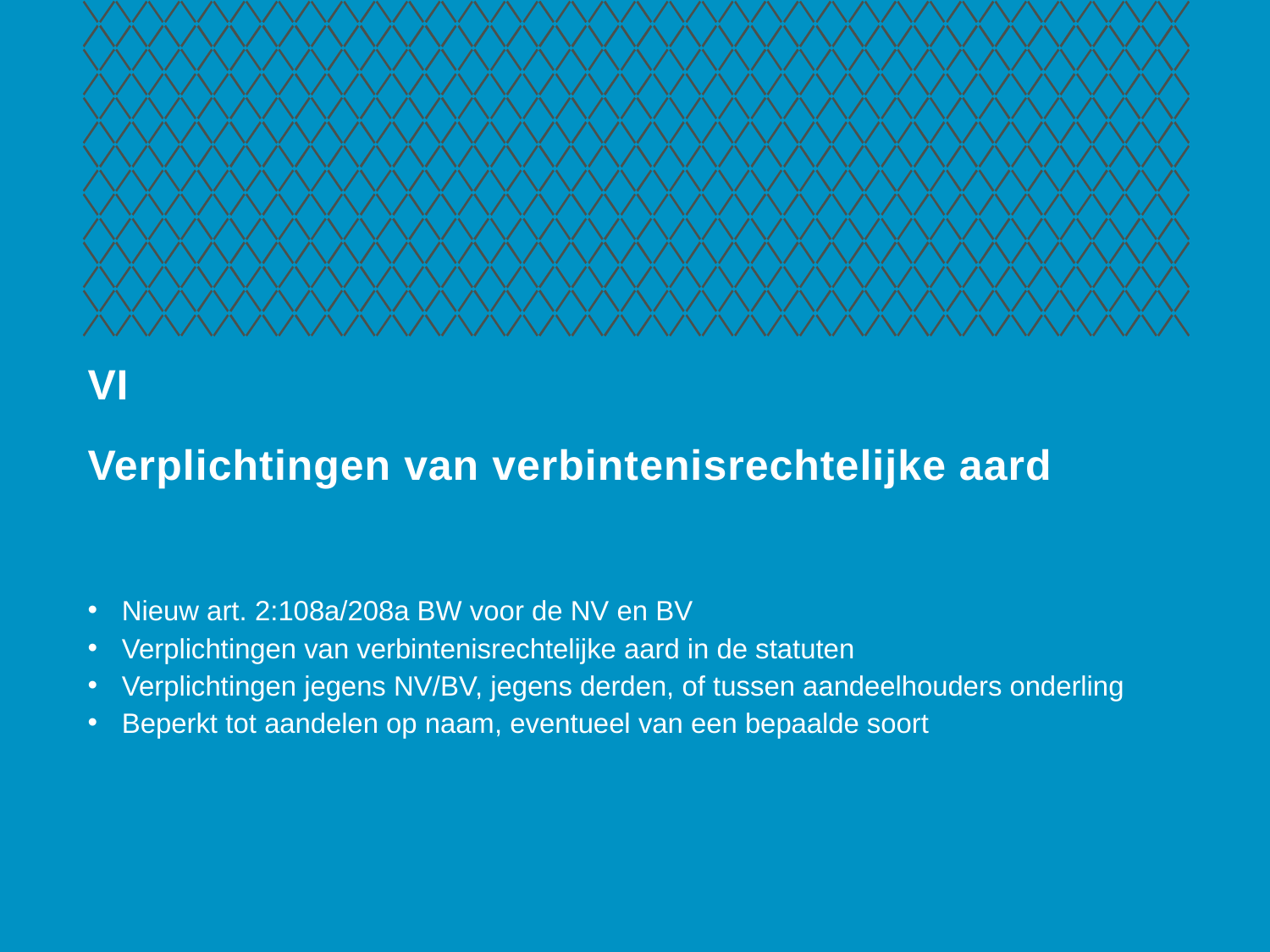

# VI   Verplichtingen van verbintenisrechtelijke aard
Nieuw art. 2:108a/208a BW voor de NV en BV
Verplichtingen van verbintenisrechtelijke aard in de statuten
Verplichtingen jegens NV/BV, jegens derden, of tussen aandeelhouders onderling
Beperkt tot aandelen op naam, eventueel van een bepaalde soort